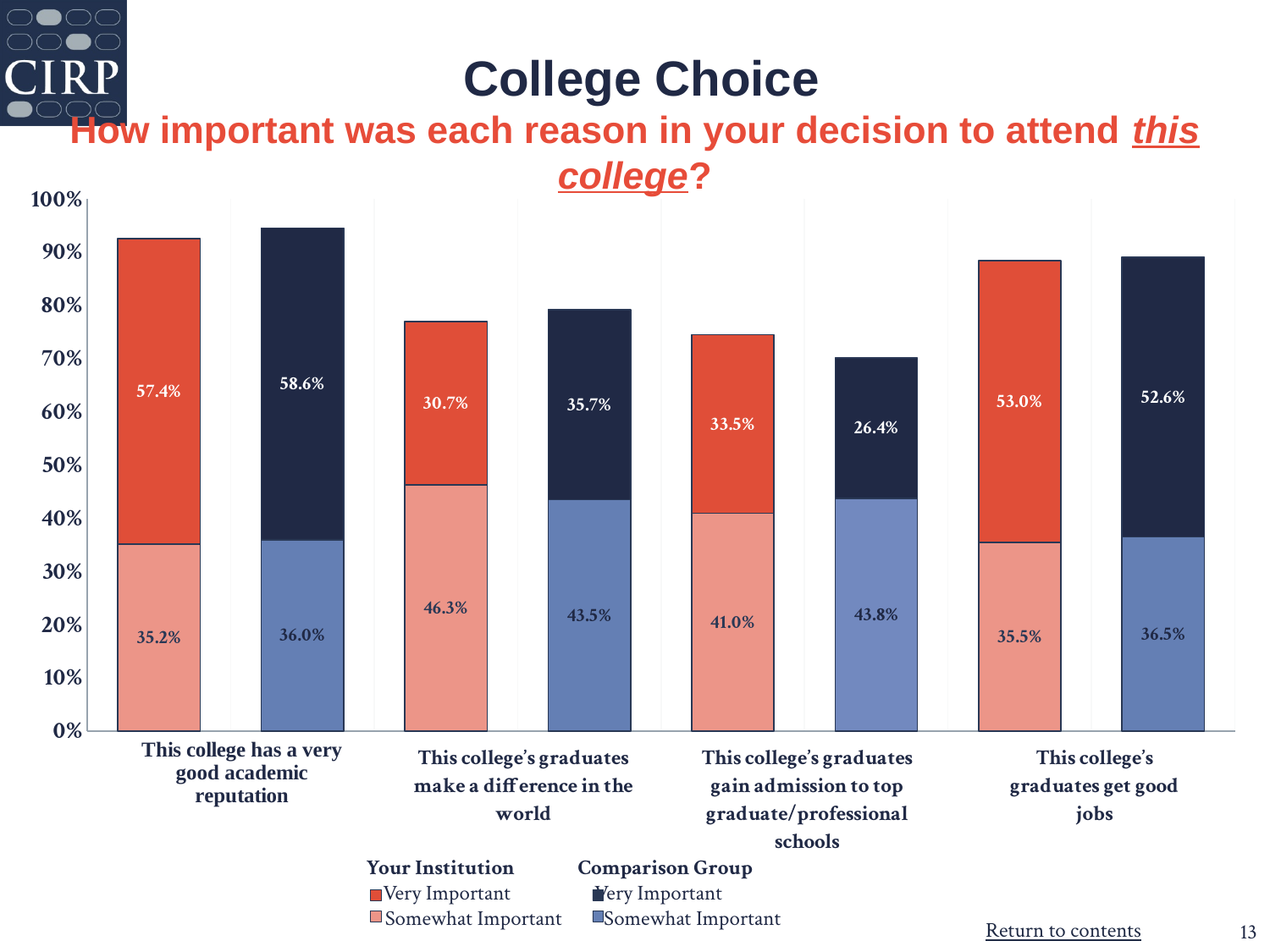

# College Choice How important was each reason in your decision to attend this college?

### Chart

| Category | Somewhat Important | Very Important |
|---|---|---|
| Your Institution | 0.352 | 0.574 |
| Comparison Group | 0.36 | 0.586 |
| Your Institution | 0.463 | 0.307 |
| Comparison Group | 0.435 | 0.357 |
| Your Institution | 0.41 | 0.335 |
| Comparison Group | 0.438 | 0.264 |
| Your Institution | 0.355 | 0.53 |
| Comparison Group | 0.365 | 0.526 |
 Your Institution               Comparison Group
     Very Important                  Very Important
     Somewhat Important         Somewhat Important
13